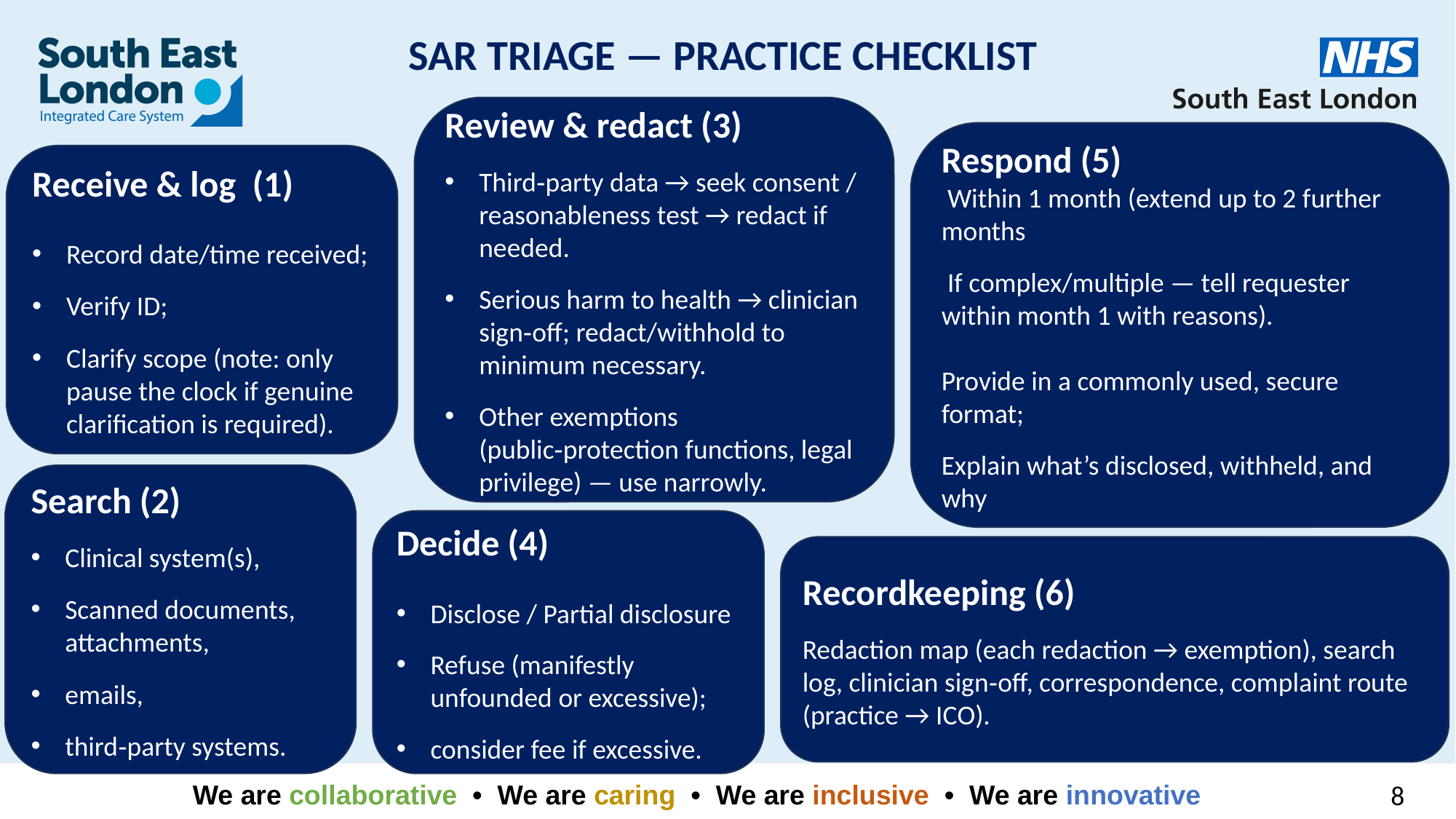

# SAR TRIAGE — PRACTICE CHECKLIST
Review & redact (3)

Third‑party data → seek consent / reasonableness test → redact if needed.

Serious harm to health → clinician sign‑off; redact/withhold to minimum necessary.

Other exemptions (public‑protection functions, legal privilege) — use narrowly.
Respond (5)
 Within 1 month (extend up to 2 further months

 If complex/multiple — tell requester within month 1 with reasons).

Provide in a commonly used, secure format;

Explain what’s disclosed, withheld, and why
Receive & log  (1)

Record date/time received;

Verify ID;

Clarify scope (note: only pause the clock if genuine clarification is required).
Search (2)

Clinical system(s),

Scanned documents, attachments,

emails,

third‑party systems.
Decide (4)

Disclose / Partial disclosure

Refuse (manifestly unfounded or excessive);

consider fee if excessive.
Recordkeeping (6)

Redaction map (each redaction → exemption), search log, clinician sign‑off, correspondence, complaint route (practice → ICO).